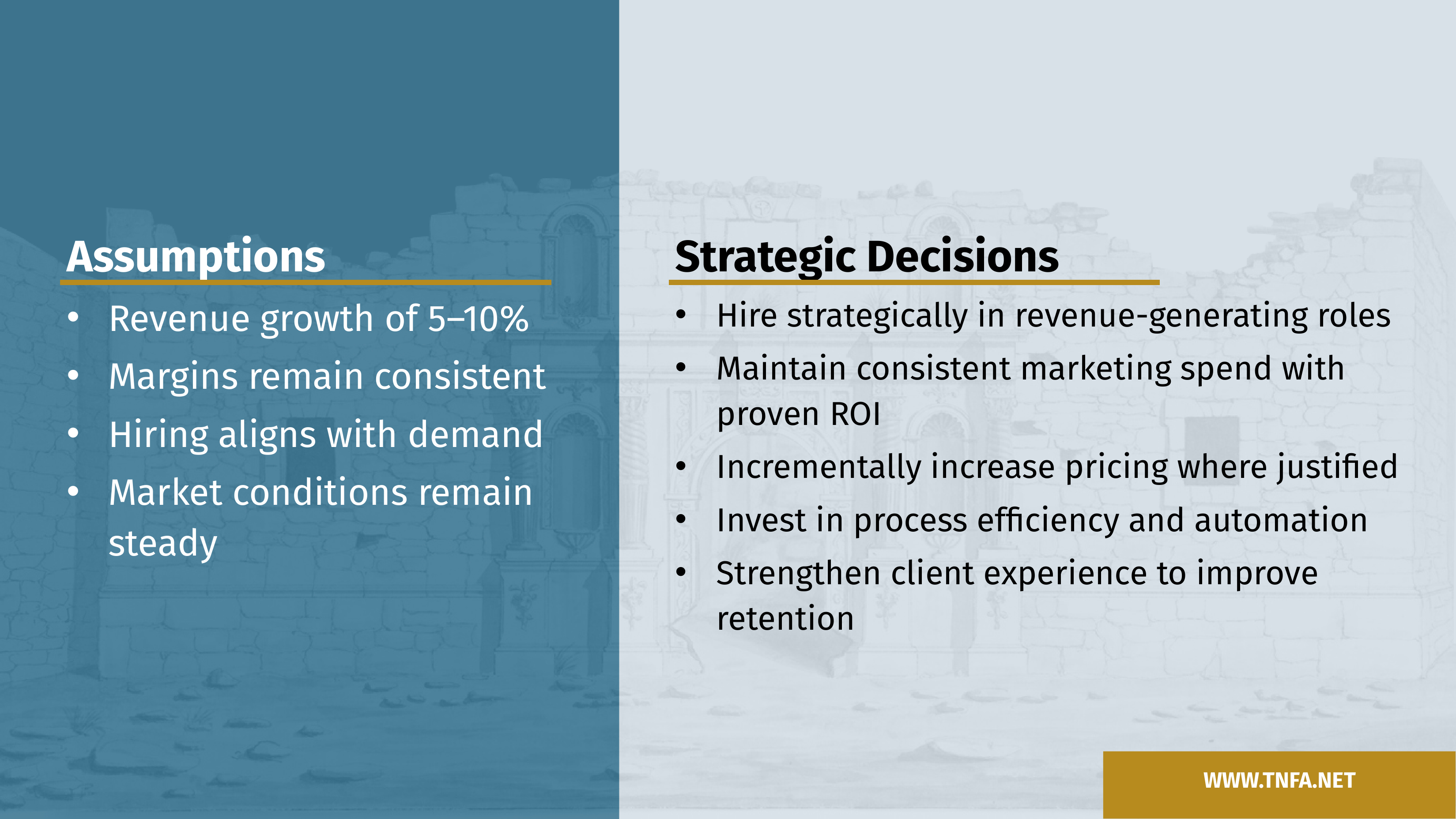

Assumptions
Revenue growth of 5–10%
Margins remain consistent
Hiring aligns with demand
Market conditions remain steady
Strategic Decisions
Hire strategically in revenue-generating roles
Maintain consistent marketing spend with proven ROI
Incrementally increase pricing where justified
Invest in process efficiency and automation
Strengthen client experience to improve retention

WWW.TNFA.NET